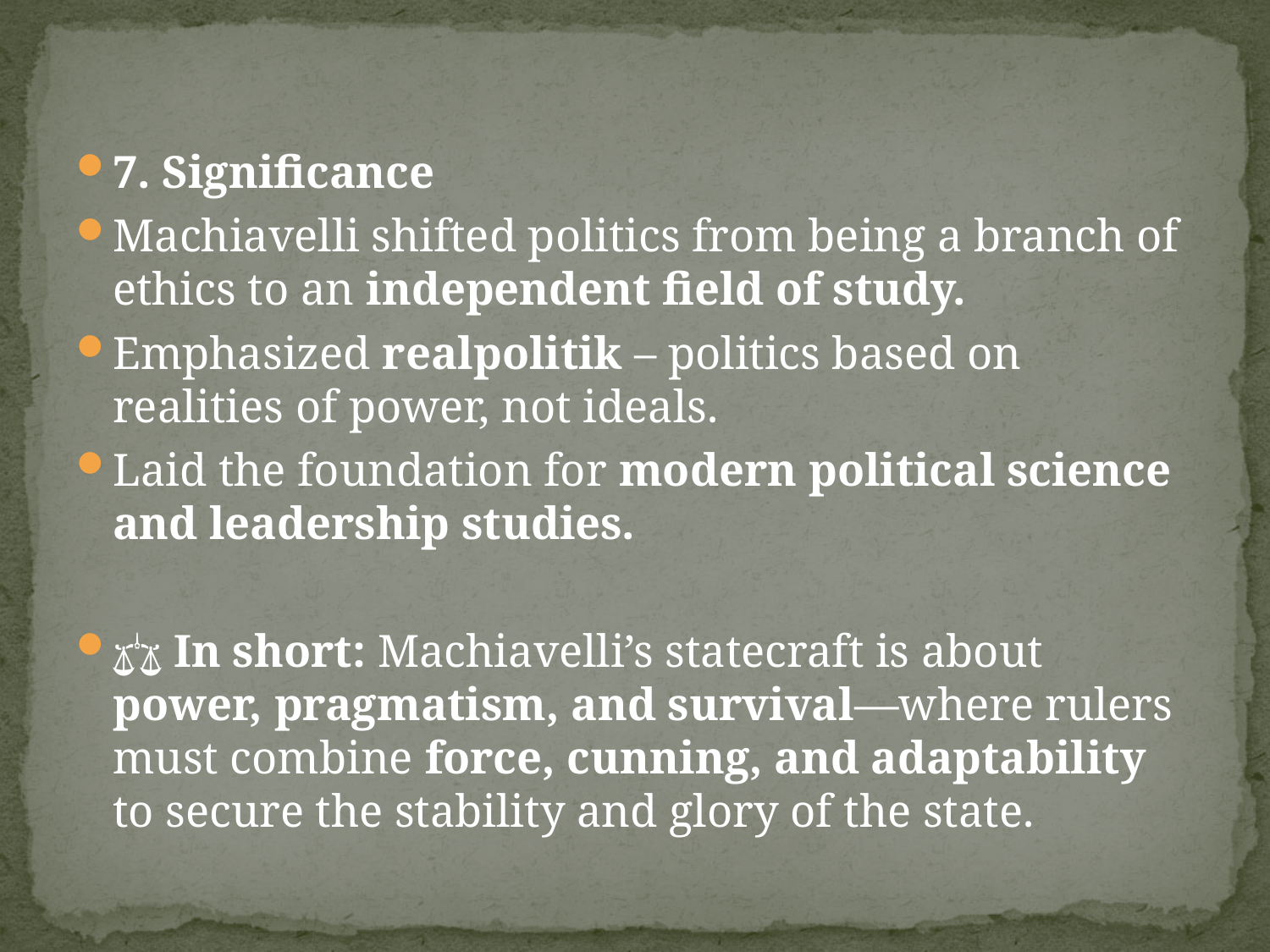

#
7. Significance
Machiavelli shifted politics from being a branch of ethics to an independent field of study.
Emphasized realpolitik – politics based on realities of power, not ideals.
Laid the foundation for modern political science and leadership studies.

⚖️ In short: Machiavelli’s statecraft is about power, pragmatism, and survival—where rulers must combine force, cunning, and adaptability to secure the stability and glory of the state.